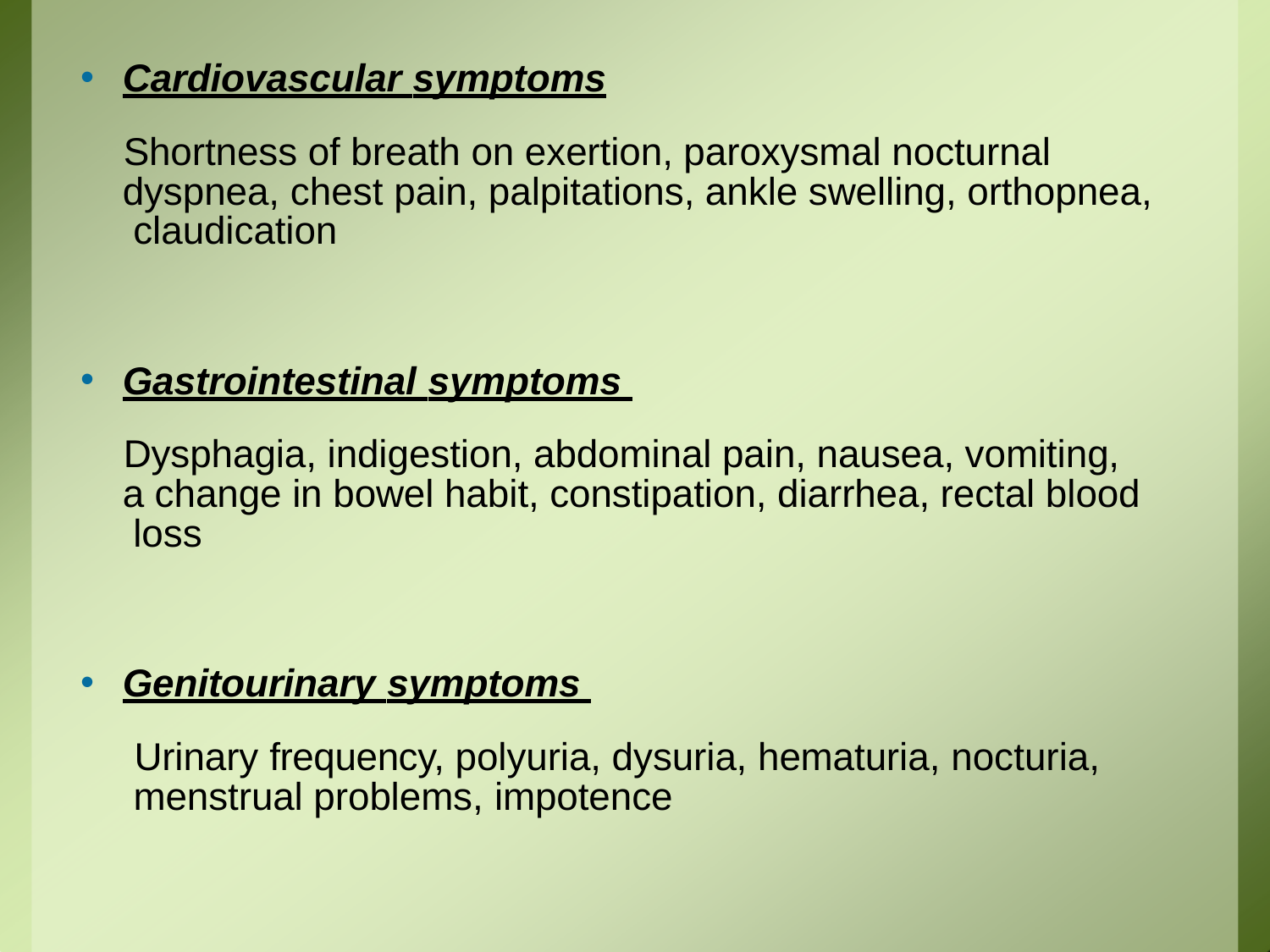

Cardiovascular symptoms
Shortness of breath on exertion, paroxysmal nocturnal  dyspnea, chest pain, palpitations, ankle swelling, orthopnea,  claudication

Gastrointestinal symptoms
Dysphagia, indigestion, abdominal pain, nausea, vomiting,  a change in bowel habit, constipation, diarrhea, rectal blood  loss

Genitourinary symptoms
Urinary frequency, polyuria, dysuria, hematuria, nocturia,  menstrual problems, impotence